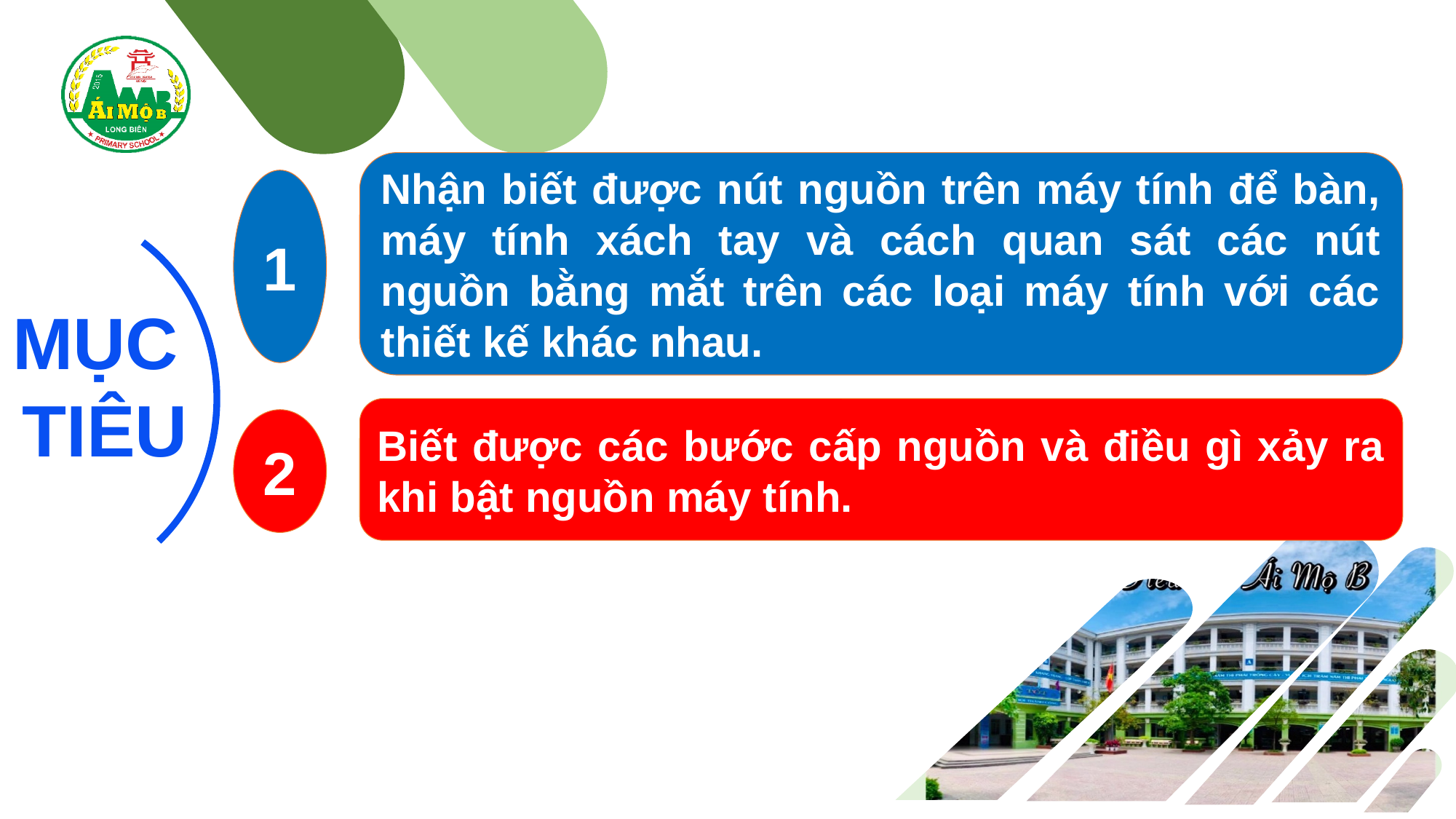

Nhận biết được nút nguồn trên máy tính để bàn, máy tính xách tay và cách quan sát các nút nguồn bằng mắt trên các loại máy tính với các thiết kế khác nhau.
1

MỤC
TIÊU
Biết được các bước cấp nguồn và điều gì xảy ra khi bật nguồn máy tính.
2